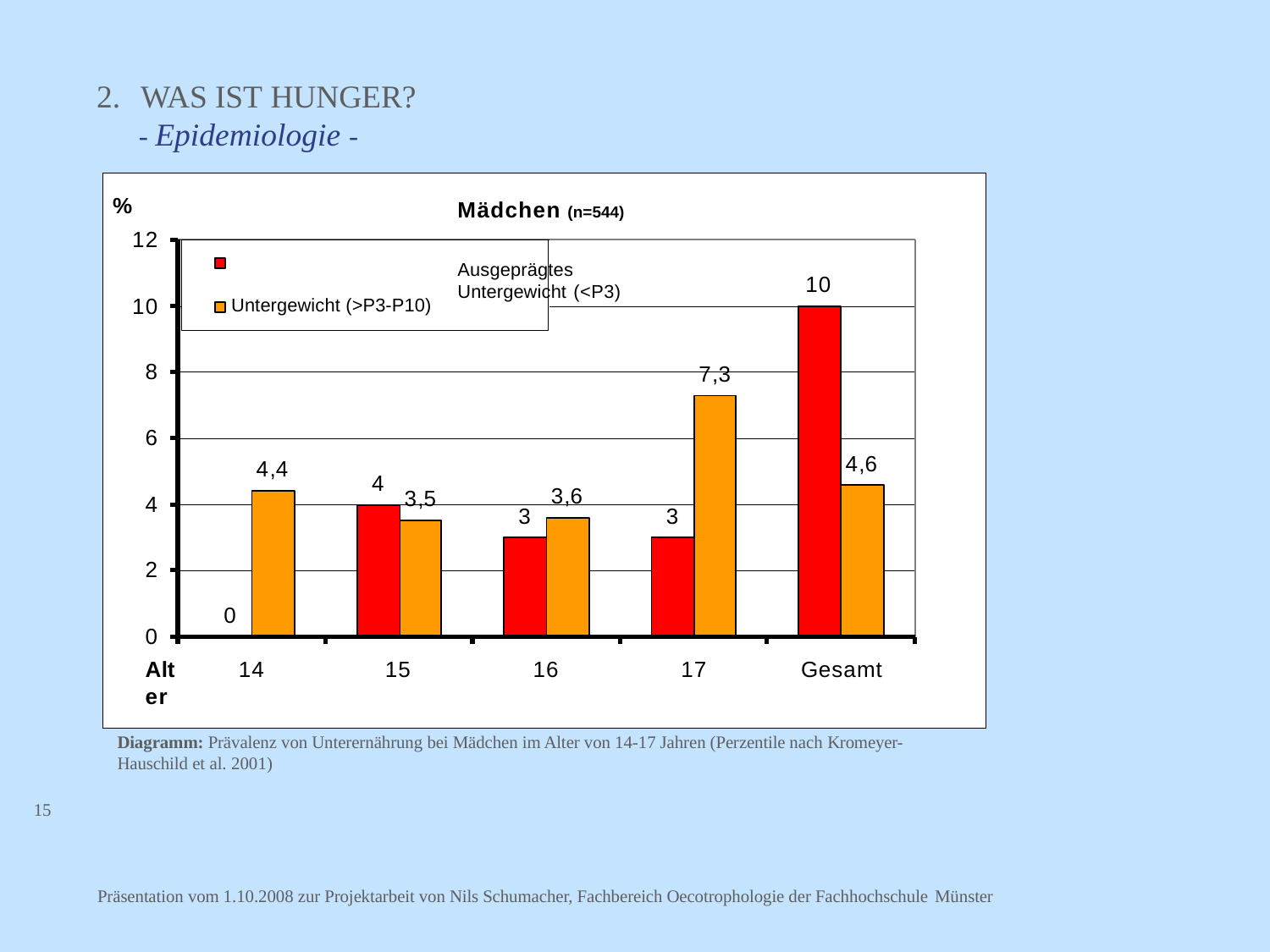

# 2.	WAS IST HUNGER?
- Epidemiologie -

%
12
Mädchen (n=544)

Ausgeprägtes Untergewicht (<P3)

10
10
Untergewicht (>P3-P10)

8
7,3

6

4,6
4,4
4
3,6
3,5

4

3
3

2

0
0
Alter

14
15
16
17
Gesamt
Diagramm: Prävalenz von Unterernährung bei Mädchen im Alter von 14-17 Jahren (Perzentile nach Kromeyer-  Hauschild et al. 2001)

15
Präsentation vom 1.10.2008 zur Projektarbeit von Nils Schumacher, Fachbereich Oecotrophologie der Fachhochschule Münster